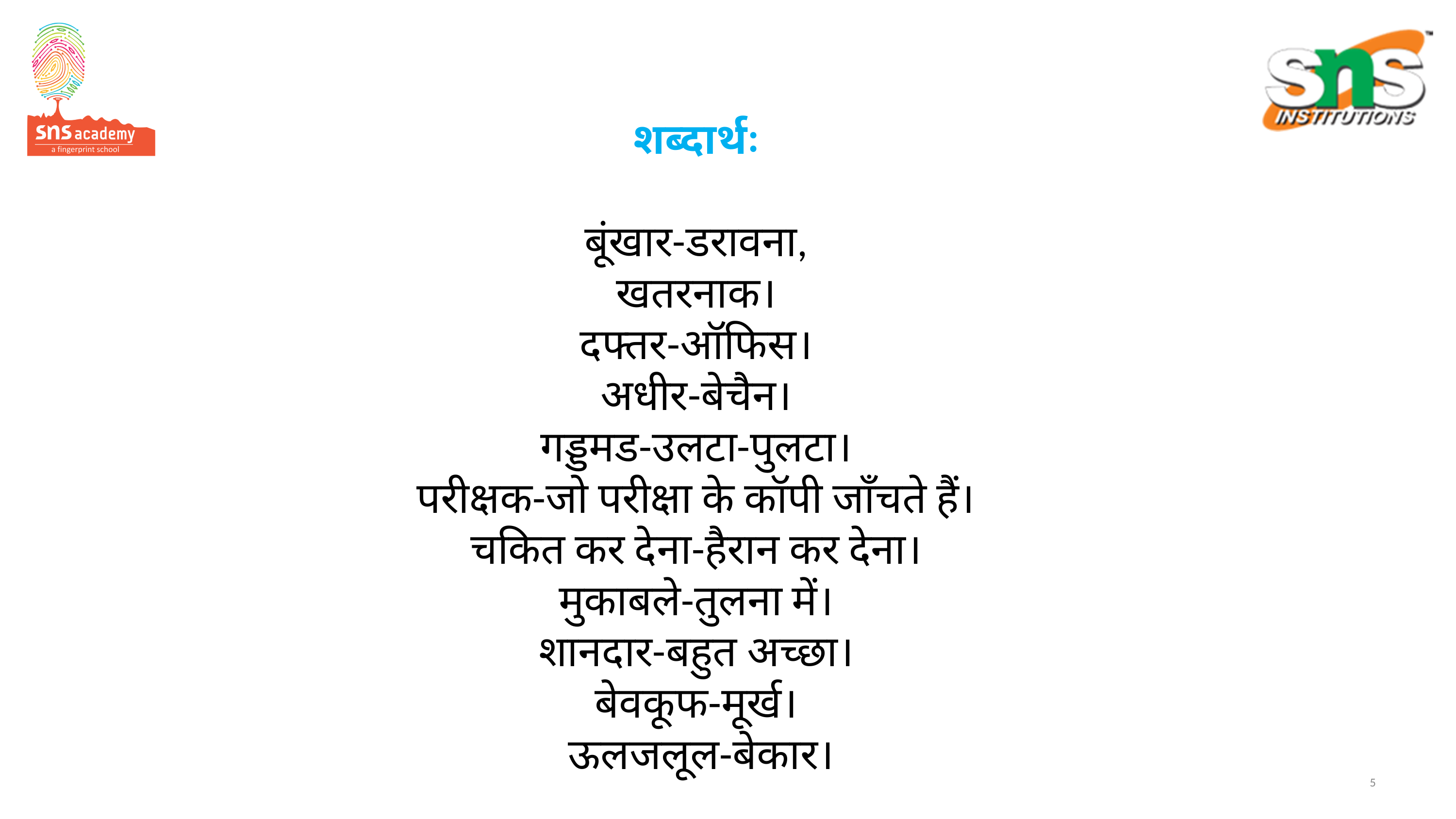

# शब्दार्थः बूंखार-डरावना, खतरनाक। दफ्तर-ऑफिस। अधीर-बेचैन। गड्डमड-उलटा-पुलटा। परीक्षक-जो परीक्षा के कॉपी जाँचते हैं। चकित कर देना-हैरान कर देना। मुकाबले-तुलना में। शानदार-बहुत अच्छा। बेवकूफ-मूर्ख। ऊलजलूल-बेकार।
5